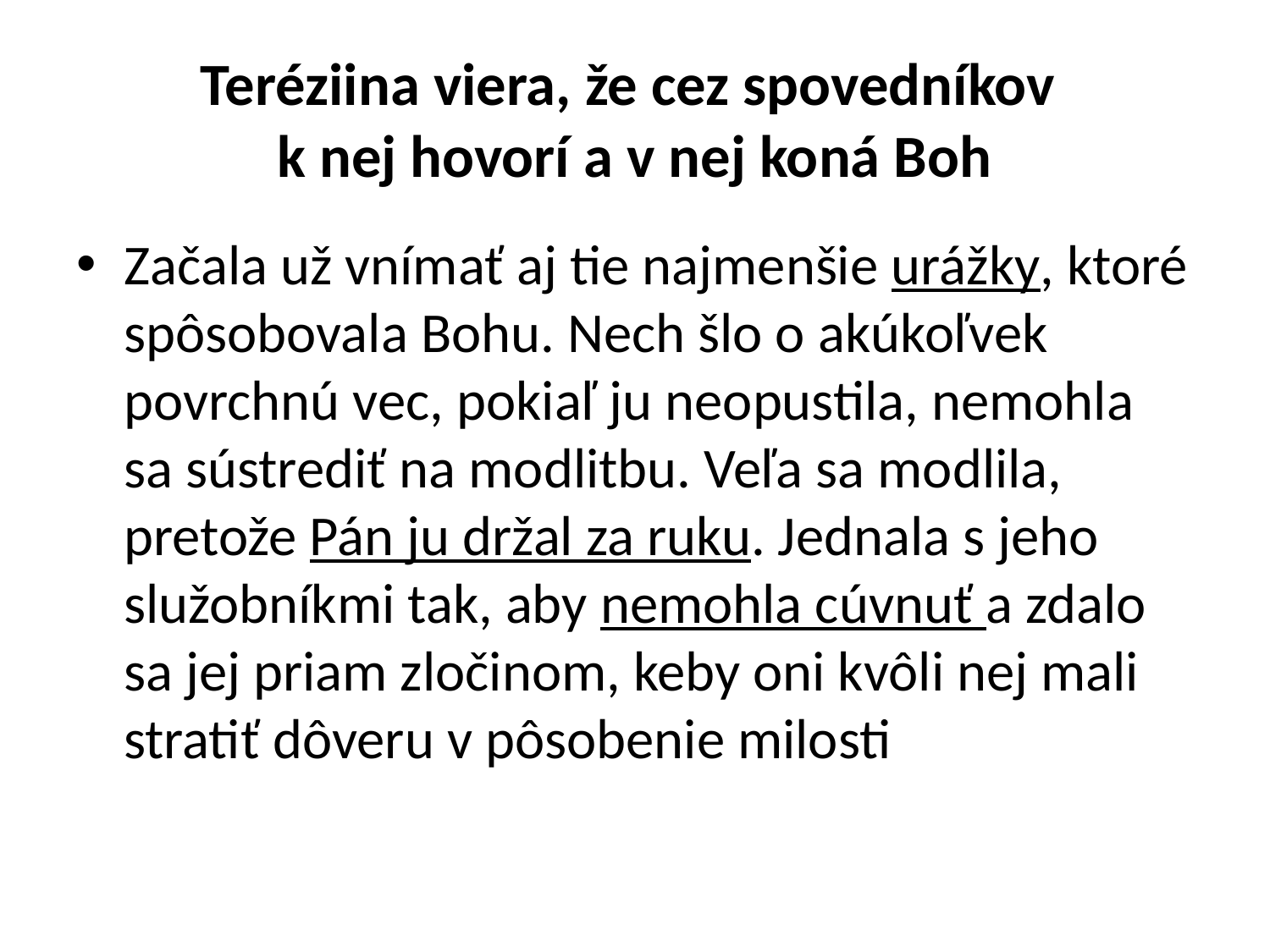

# Teréziina viera, že cez spovedníkov k nej hovorí a v nej koná Boh
Začala už vnímať aj tie najmenšie urážky, ktoré spôsobovala Bohu. Nech šlo o akúkoľvek povrchnú vec, pokiaľ ju neopustila, nemohla sa sústrediť na modlitbu. Veľa sa modlila, pretože Pán ju držal za ruku. Jednala s jeho služobníkmi tak, aby nemohla cúvnuť a zdalo sa jej priam zločinom, keby oni kvôli nej mali stratiť dôveru v pôsobenie milosti